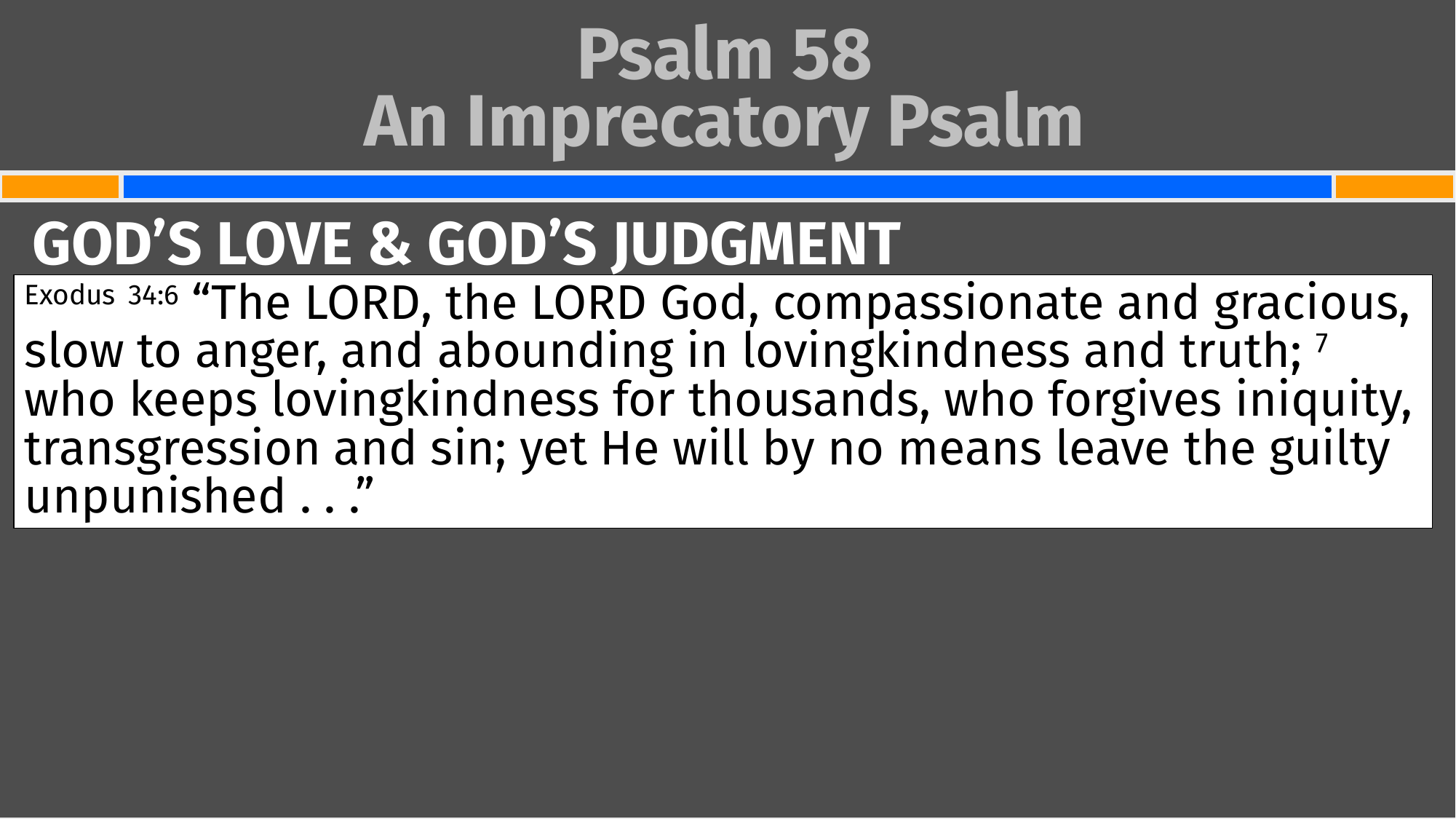

Psalm 58
An Imprecatory Psalm
#

GOD’S LOVE & GOD’S JUDGMENT
Exodus 34:6 “The Lord, the Lord God, compassionate and gracious, slow to anger, and abounding in lovingkindness and truth; 7 who keeps lovingkindness for thousands, who forgives iniquity, transgression and sin; yet He will by no means leave the guilty unpunished . . .”